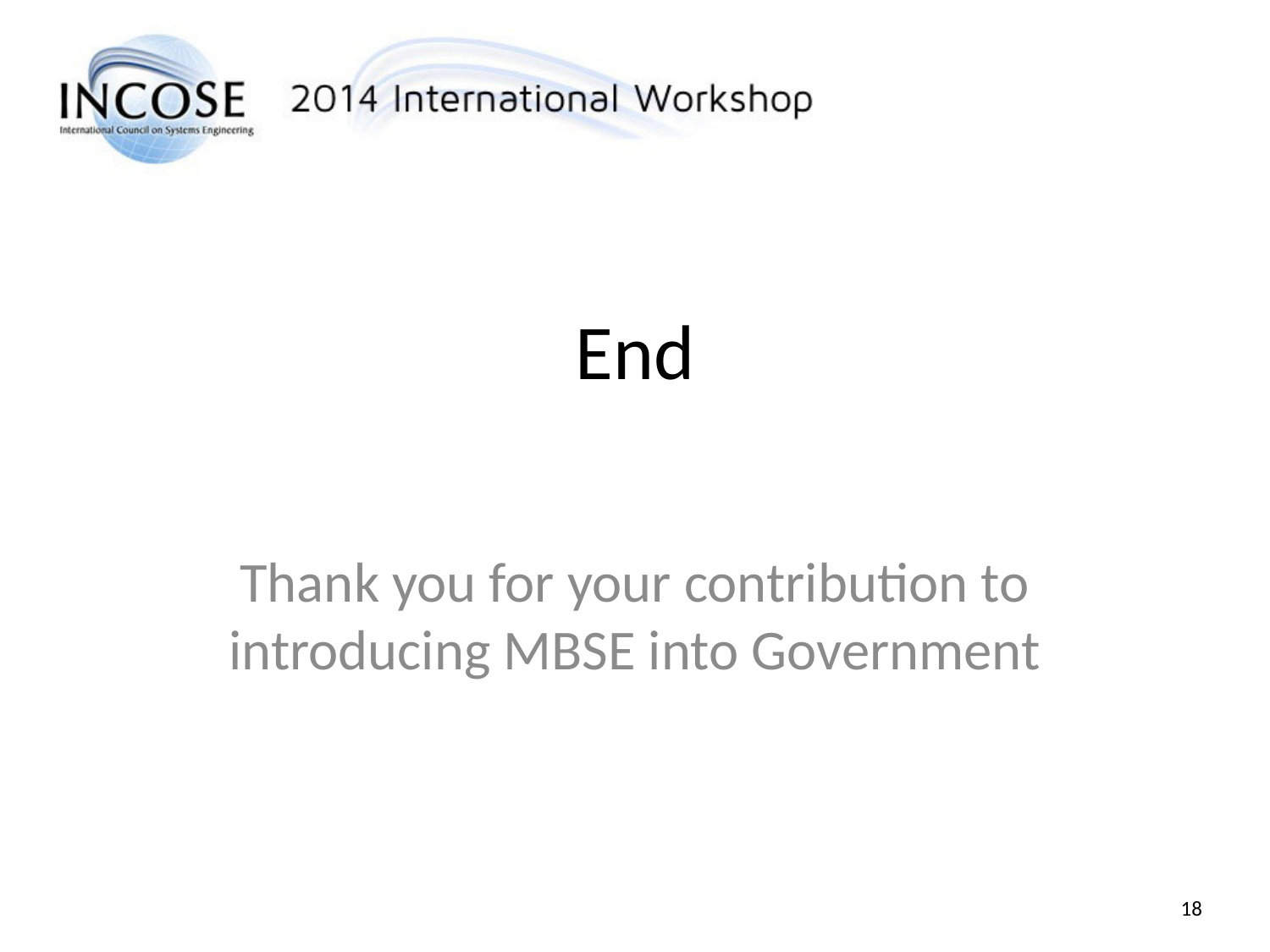

# End
Thank you for your contribution to introducing MBSE into Government
18